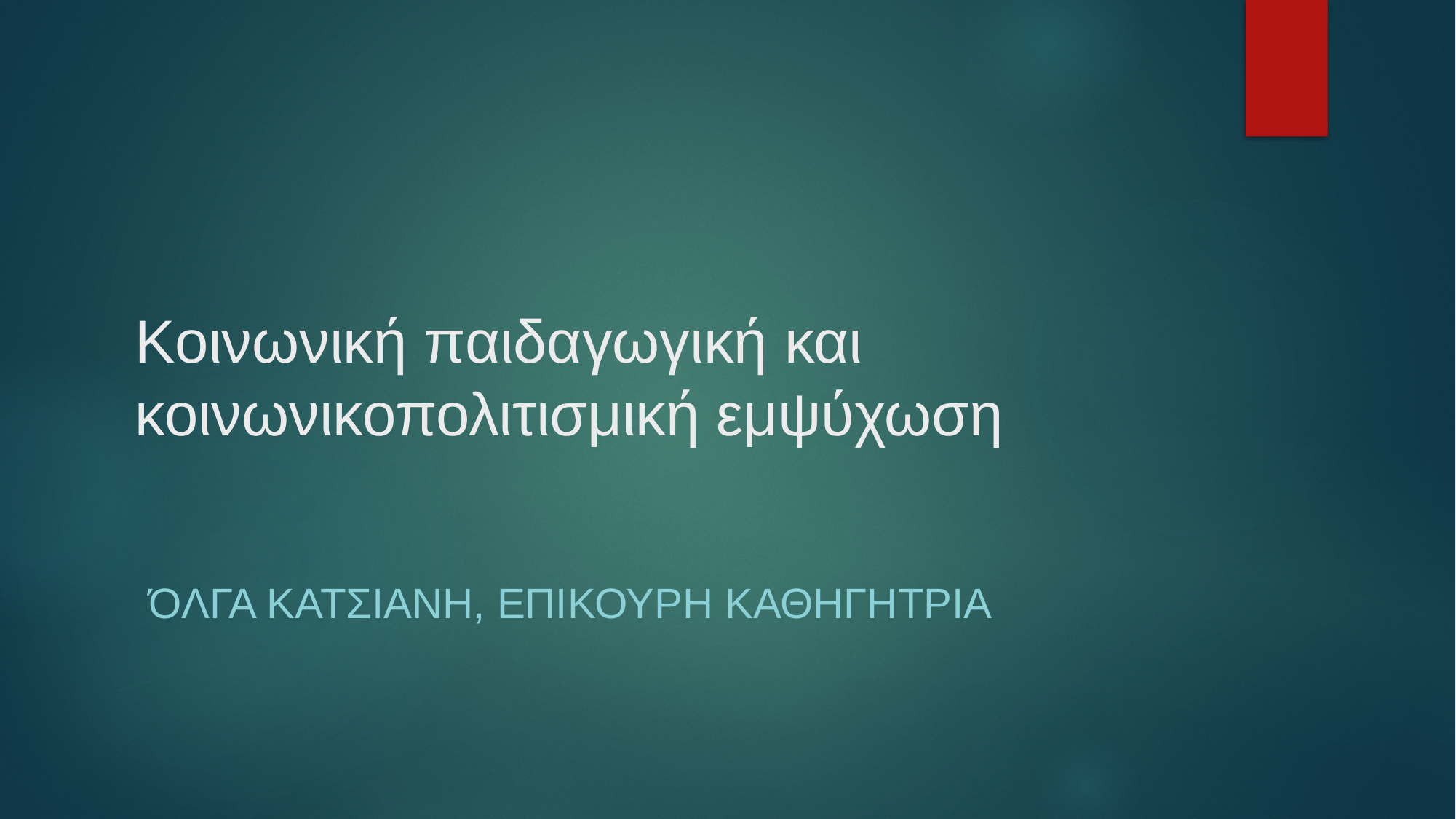

# Κοινωνική παιδαγωγική και κοινωνικοπολιτισμική εμψύχωση
Όλγα Κατσιανη, Επικουρη καθηγητρια